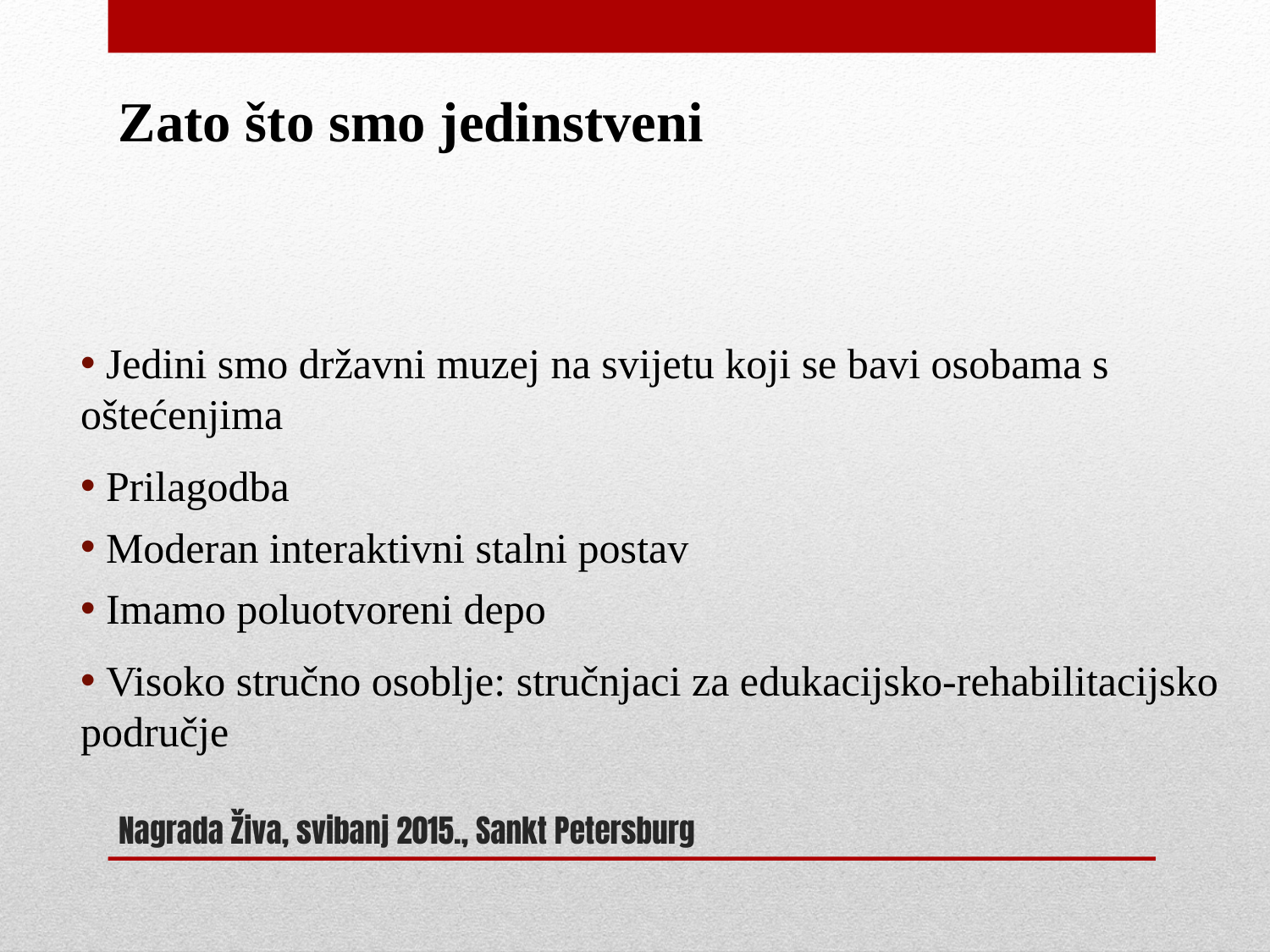

Zato što smo jedinstveni
 Jedini smo državni muzej na svijetu koji se bavi osobama s oštećenjima
 Prilagodba
 Moderan interaktivni stalni postav
 Imamo poluotvoreni depo
 Visoko stručno osoblje: stručnjaci za edukacijsko-rehabilitacijsko područje
# Nagrada Živa, svibanj 2015., Sankt Petersburg